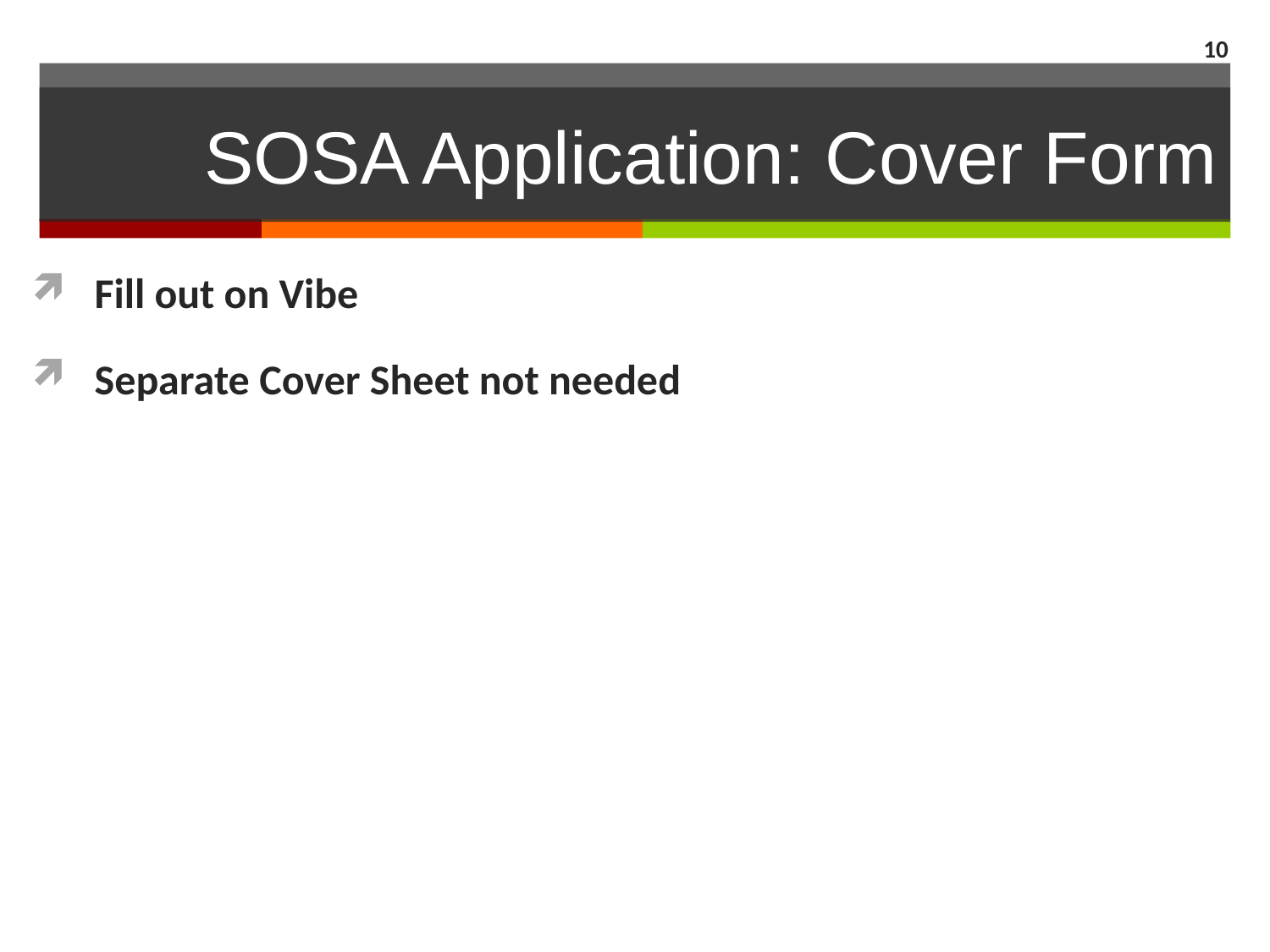

10
# SOSA Application: Cover Form
Fill out on Vibe
Separate Cover Sheet not needed